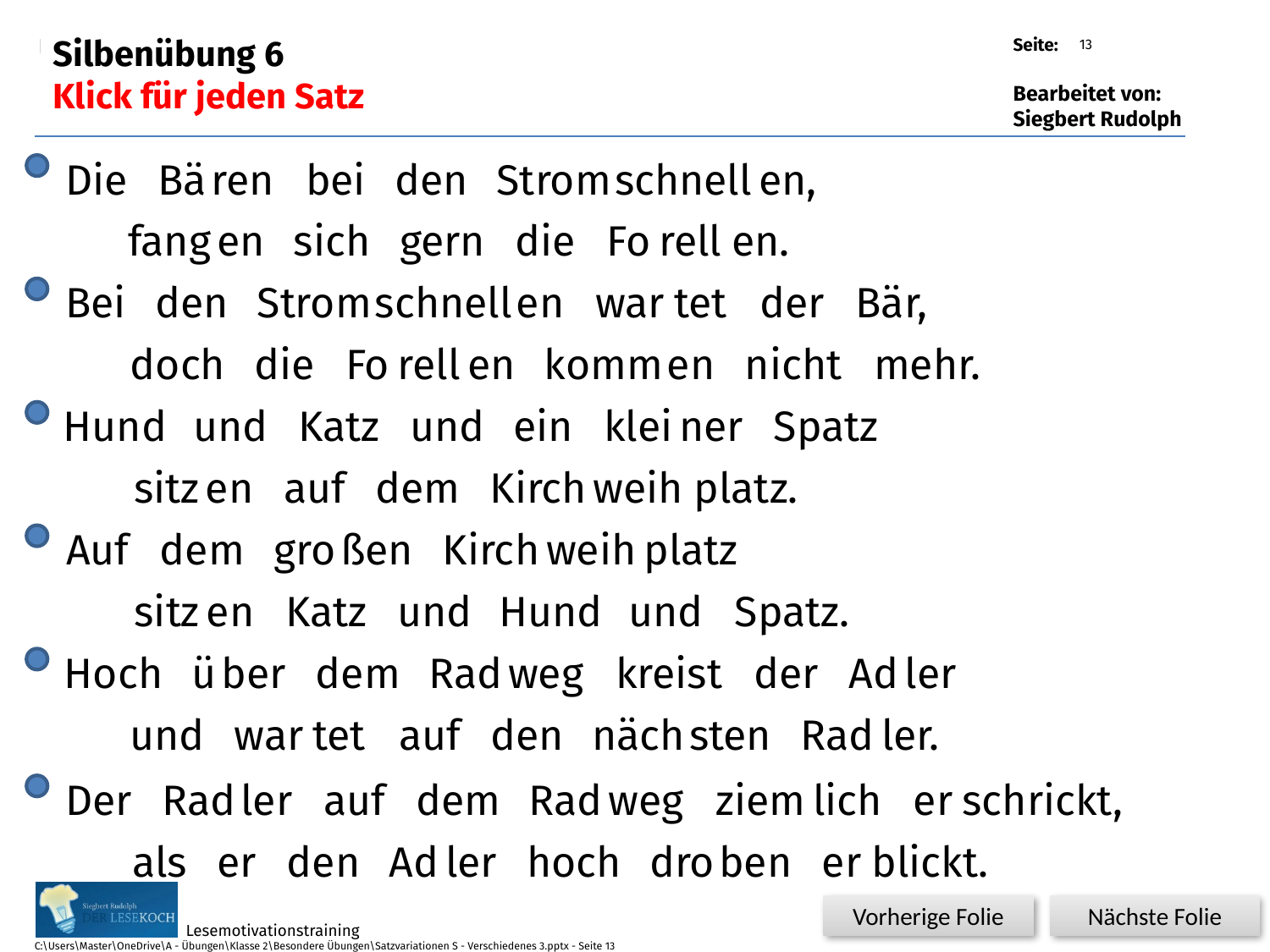

13
Silbenübung 6
Klick für jeden Satz
Die
Bä
ren
bei
den
Strom
schnell
en,

fang
en
sich
gern
die
Fo
rell
en.
Bei
den
Strom
schnell
en
war
tet
der
Bär,

doch
die
Fo
rell
en
komm
en
nicht
mehr.
Hund
und
Katz
und
ein
klei
ner
Spatz

sitz
en
auf
dem
Kirch
weih
platz.
Auf
dem
gro
ßen
Kirch
weih
platz

sitz
en
Katz
und
Hund
und
Spatz.
Hoch
ü
ber
dem
Rad
weg
kreist
der
Ad
ler

und
war
tet
auf
den
näch
sten
Rad
ler.
Der
Rad
ler
auf
dem
Rad
weg
ziem
lich
er
schrickt,

als
er
den
Ad
ler
hoch
dro
ben
er
blickt.
Vorherige Folie
Nächste Folie

C:\Users\Master\OneDrive\A - Übungen\Klasse 2\Besondere Übungen\Satzvariationen S - Verschiedenes 3.pptx - Seite 13